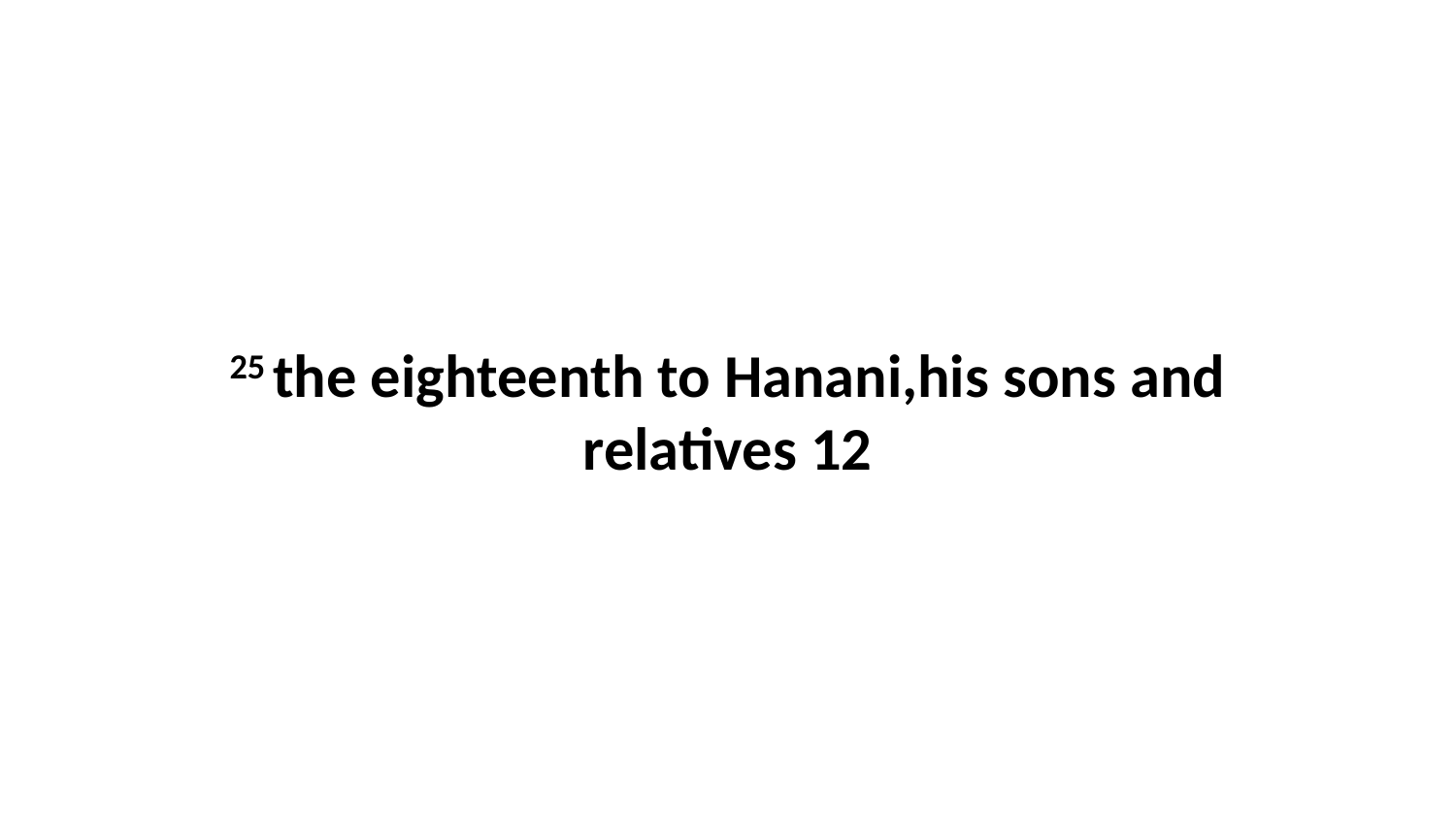

25 the eighteenth to Hanani,his sons and relatives 12